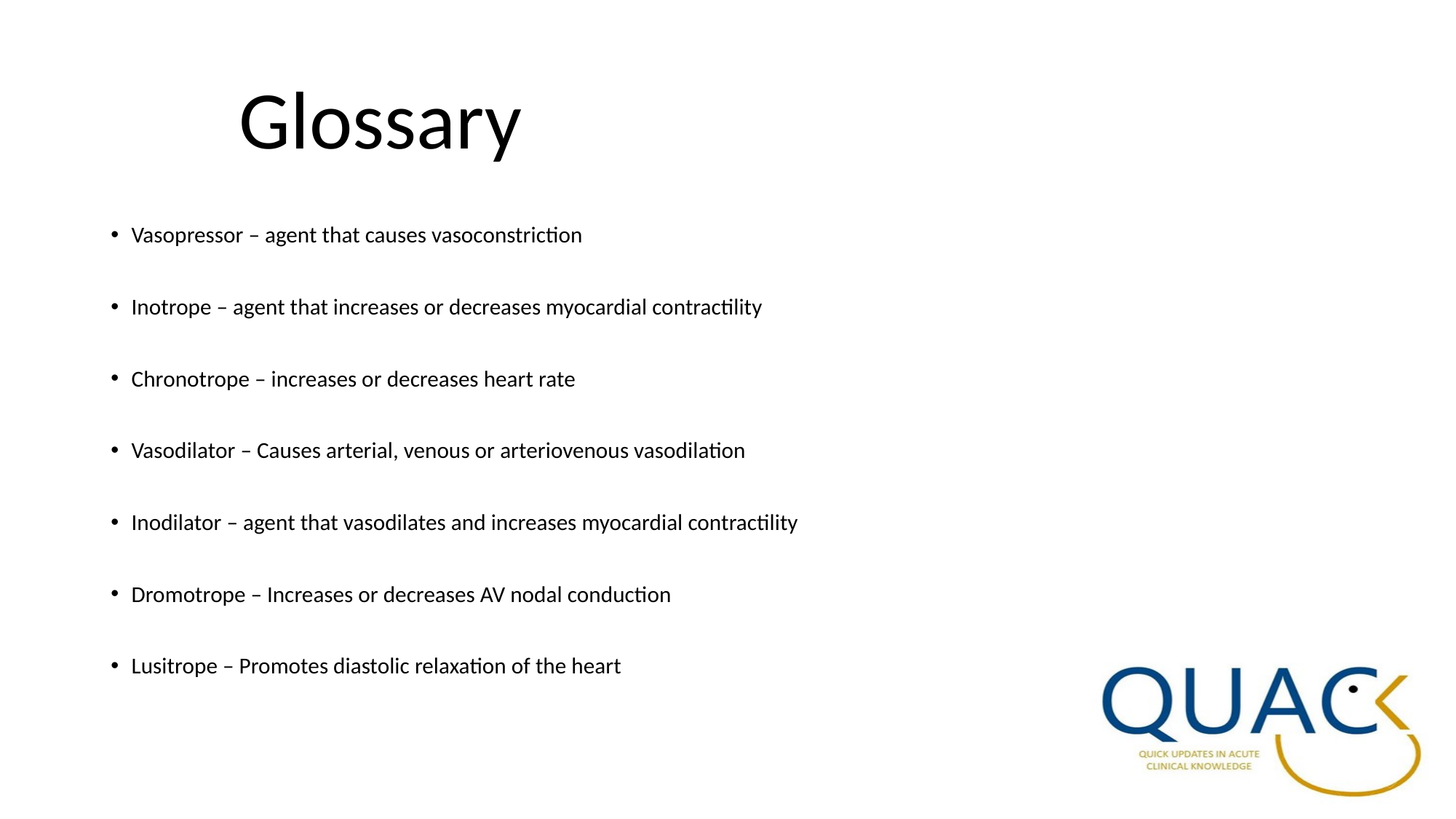

# Glossary
Vasopressor – agent that causes vasoconstriction

Inotrope – agent that increases or decreases myocardial contractility

Chronotrope – increases or decreases heart rate

Vasodilator – Causes arterial, venous or arteriovenous vasodilation

Inodilator – agent that vasodilates and increases myocardial contractility

Dromotrope – Increases or decreases AV nodal conduction

Lusitrope – Promotes diastolic relaxation of the heart